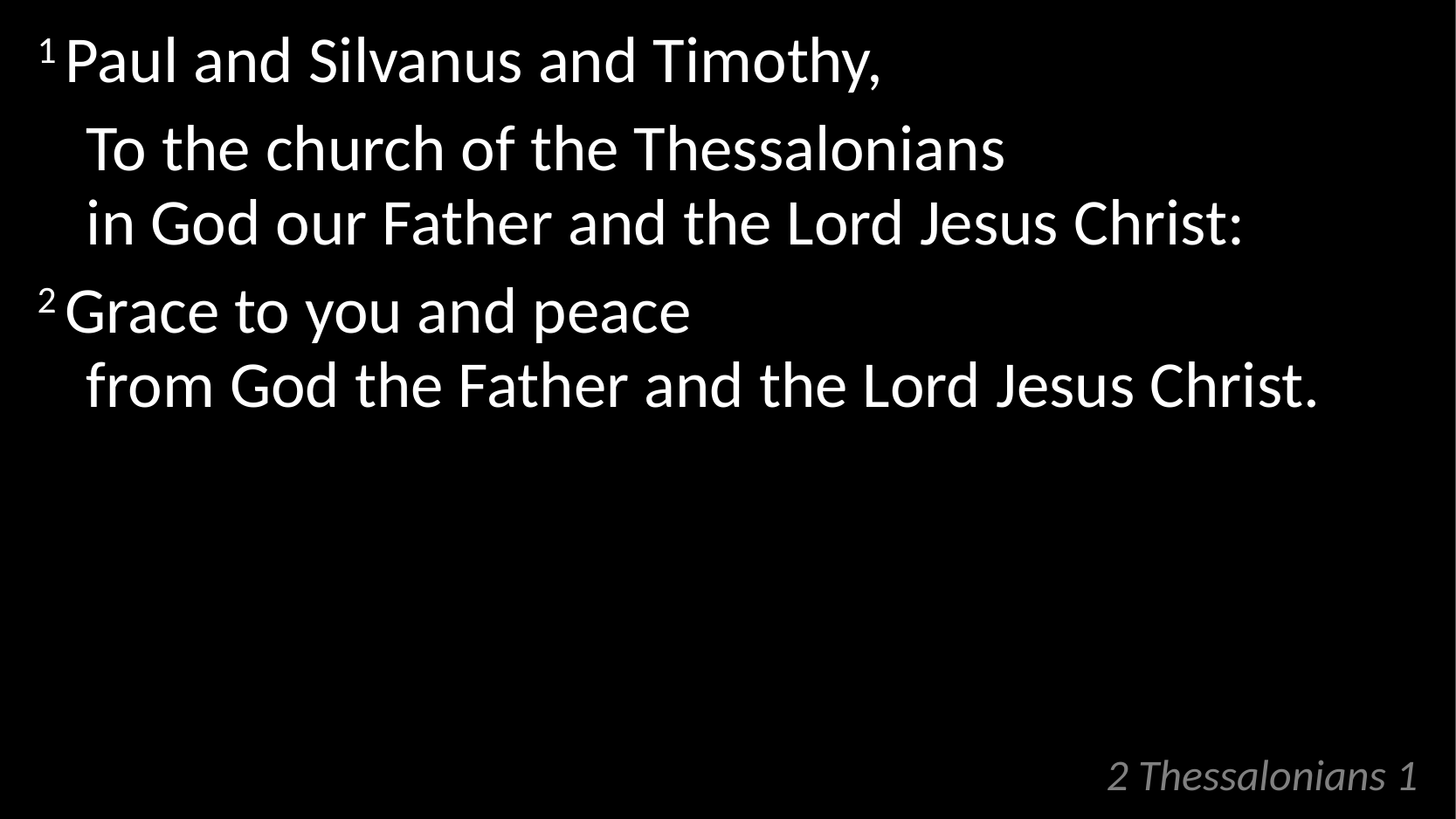

1 Paul and Silvanus and Timothy,
	To the church of the Thessalonians
in God our Father and the Lord Jesus Christ:
2 Grace to you and peace
from God the Father and the Lord Jesus Christ.
# 2 Thessalonians 1